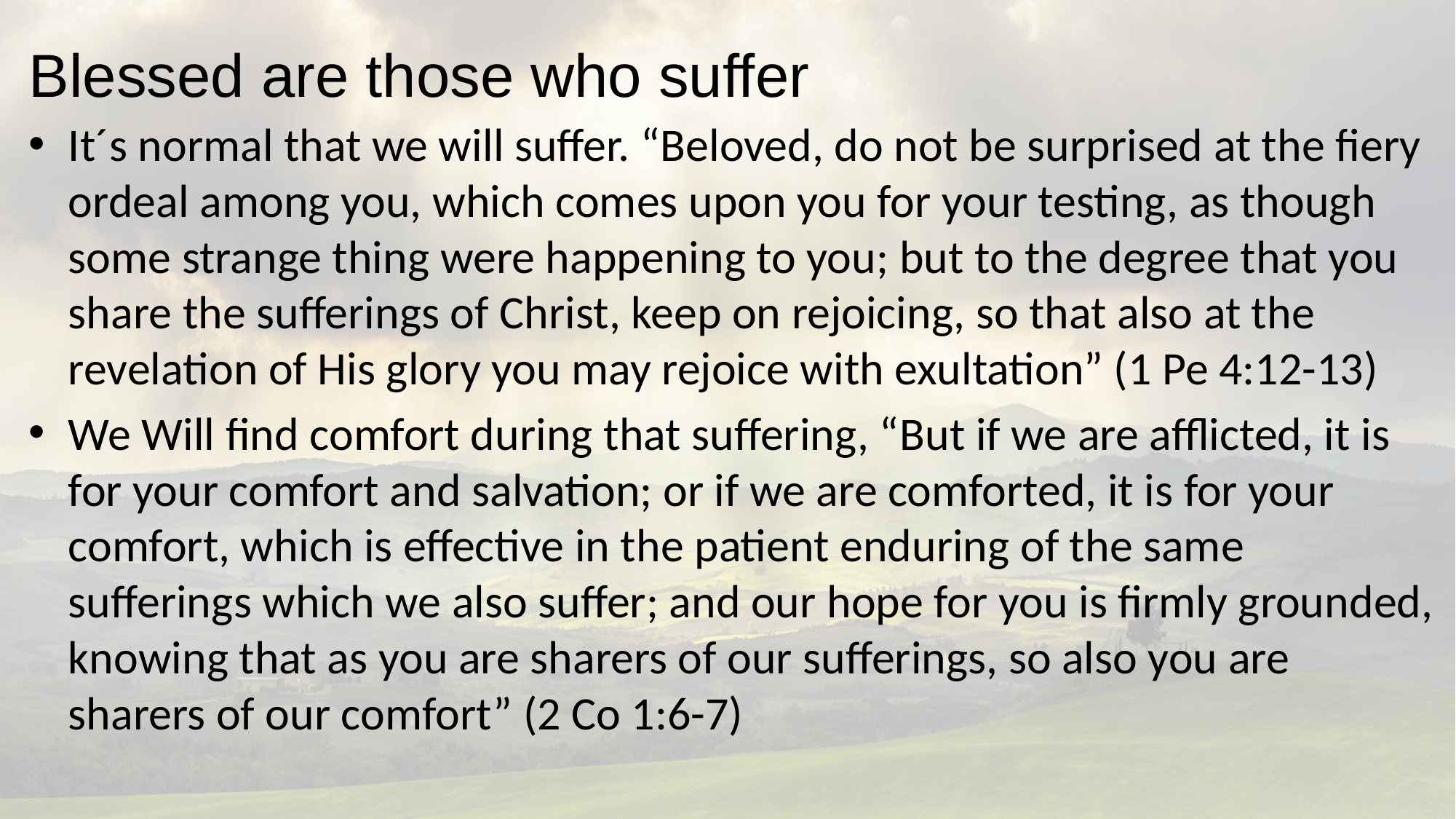

# Blessed are those who suffer
It´s normal that we will suffer. “Beloved, do not be surprised at the fiery ordeal among you, which comes upon you for your testing, as though some strange thing were happening to you; but to the degree that you share the sufferings of Christ, keep on rejoicing, so that also at the revelation of His glory you may rejoice with exultation” (1 Pe 4:12-13)
We Will find comfort during that suffering, “But if we are afflicted, it is for your comfort and salvation; or if we are comforted, it is for your comfort, which is effective in the patient enduring of the same sufferings which we also suffer; and our hope for you is firmly grounded, knowing that as you are sharers of our sufferings, so also you are sharers of our comfort” (2 Co 1:6-7)